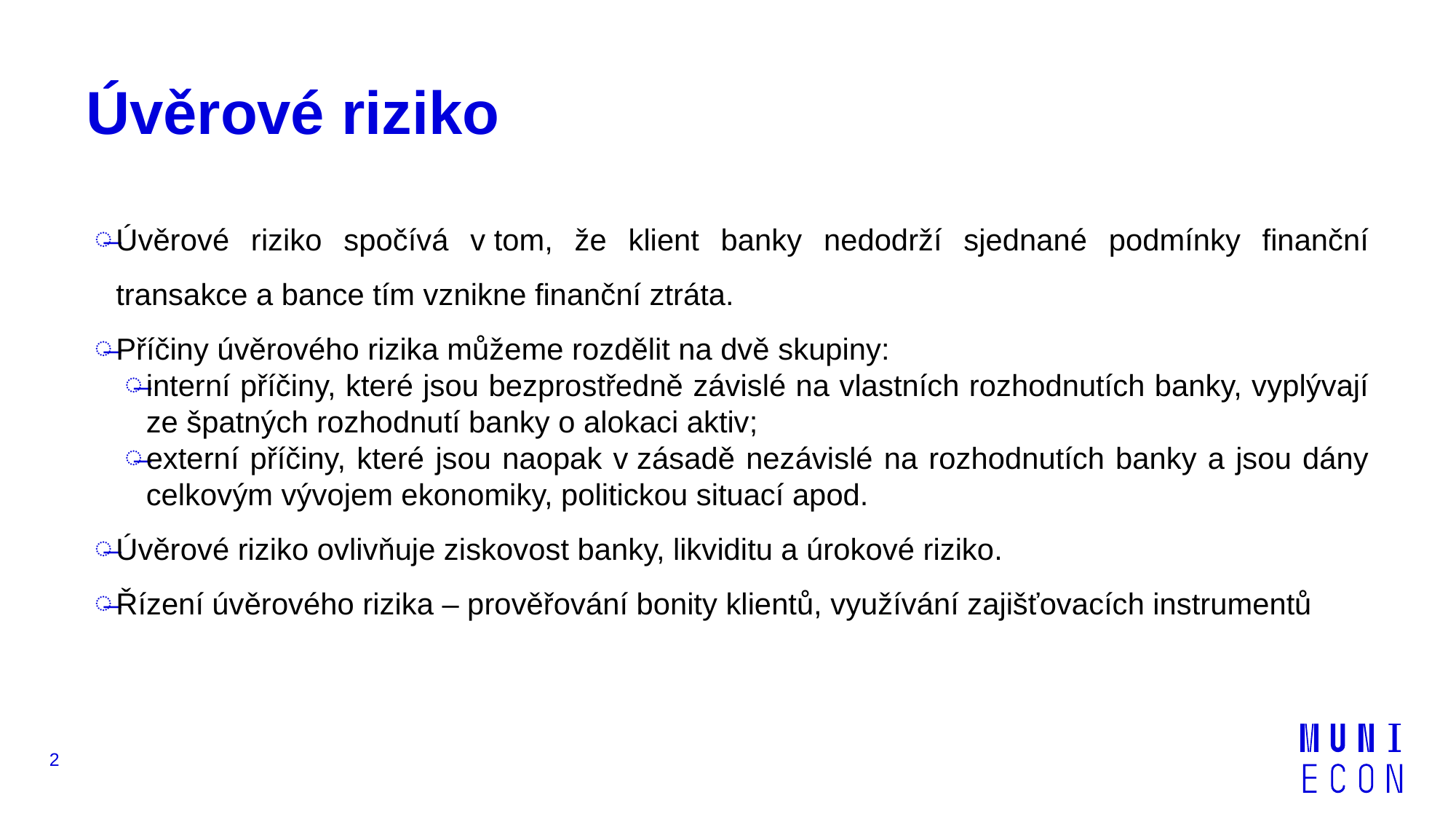

# Úvěrové riziko
Úvěrové riziko spočívá v tom, že klient banky nedodrží sjednané podmínky finanční transakce a bance tím vznikne finanční ztráta.
Příčiny úvěrového rizika můžeme rozdělit na dvě skupiny:
interní příčiny, které jsou bezprostředně závislé na vlastních rozhodnutích banky, vyplývají ze špatných rozhodnutí banky o alokaci aktiv;
externí příčiny, které jsou naopak v zásadě nezávislé na rozhodnutích banky a jsou dány celkovým vývojem ekonomiky, politickou situací apod.
Úvěrové riziko ovlivňuje ziskovost banky, likviditu a úrokové riziko.
Řízení úvěrového rizika – prověřování bonity klientů, využívání zajišťovacích instrumentů
2